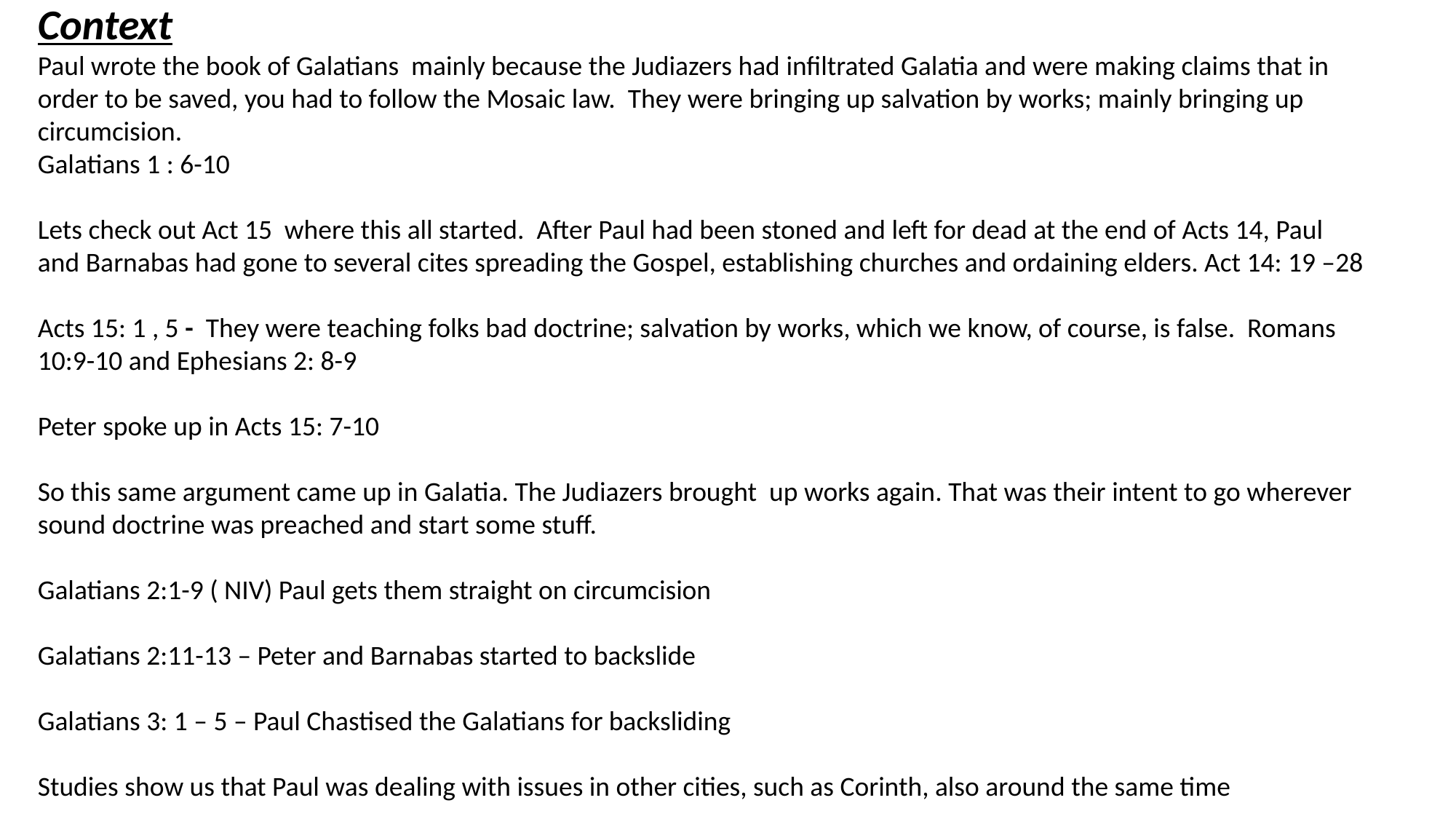

Context
Paul wrote the book of Galatians  mainly because the Judiazers had infiltrated Galatia and were making claims that in order to be saved, you had to follow the Mosaic law.  They were bringing up salvation by works; mainly bringing up circumcision.
Galatians 1 : 6-10

Lets check out Act 15  where this all started.  After Paul had been stoned and left for dead at the end of Acts 14, Paul and Barnabas had gone to several cites spreading the Gospel, establishing churches and ordaining elders. Act 14: 19 –28

Acts 15: 1 , 5 -  They were teaching folks bad doctrine; salvation by works, which we know, of course, is false.  Romans 10:9-10 and Ephesians 2: 8-9

Peter spoke up in Acts 15: 7-10

So this same argument came up in Galatia. The Judiazers brought  up works again. That was their intent to go wherever sound doctrine was preached and start some stuff.

Galatians 2:1-9 ( NIV) Paul gets them straight on circumcision

Galatians 2:11-13 – Peter and Barnabas started to backslide

Galatians 3: 1 – 5 – Paul Chastised the Galatians for backsliding

Studies show us that Paul was dealing with issues in other cities, such as Corinth, also around the same time